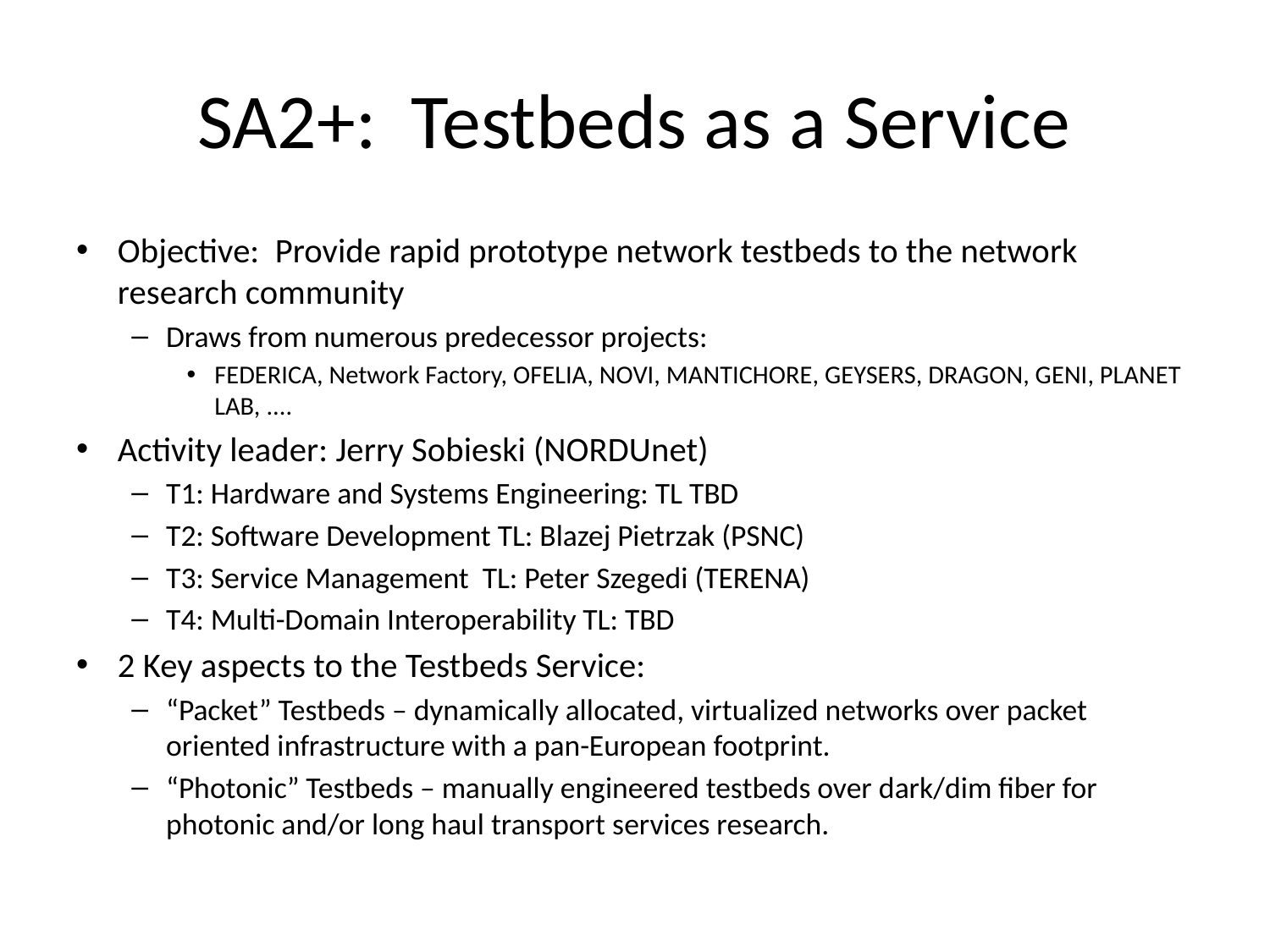

# SA2+:  Testbeds as a Service
Objective:  Provide rapid prototype network testbeds to the network research community
Draws from numerous predecessor projects:
FEDERICA, Network Factory, OFELIA, NOVI, MANTICHORE, GEYSERS, DRAGON, GENI, PLANET LAB, ....
Activity leader: Jerry Sobieski (NORDUnet)
T1: Hardware and Systems Engineering: TL TBD
T2: Software Development TL: Blazej Pietrzak (PSNC)
T3: Service Management  TL: Peter Szegedi (TERENA)
T4: Multi-Domain Interoperability TL: TBD
2 Key aspects to the Testbeds Service:
“Packet” Testbeds – dynamically allocated, virtualized networks over packet oriented infrastructure with a pan-European footprint.
“Photonic” Testbeds – manually engineered testbeds over dark/dim fiber for photonic and/or long haul transport services research.